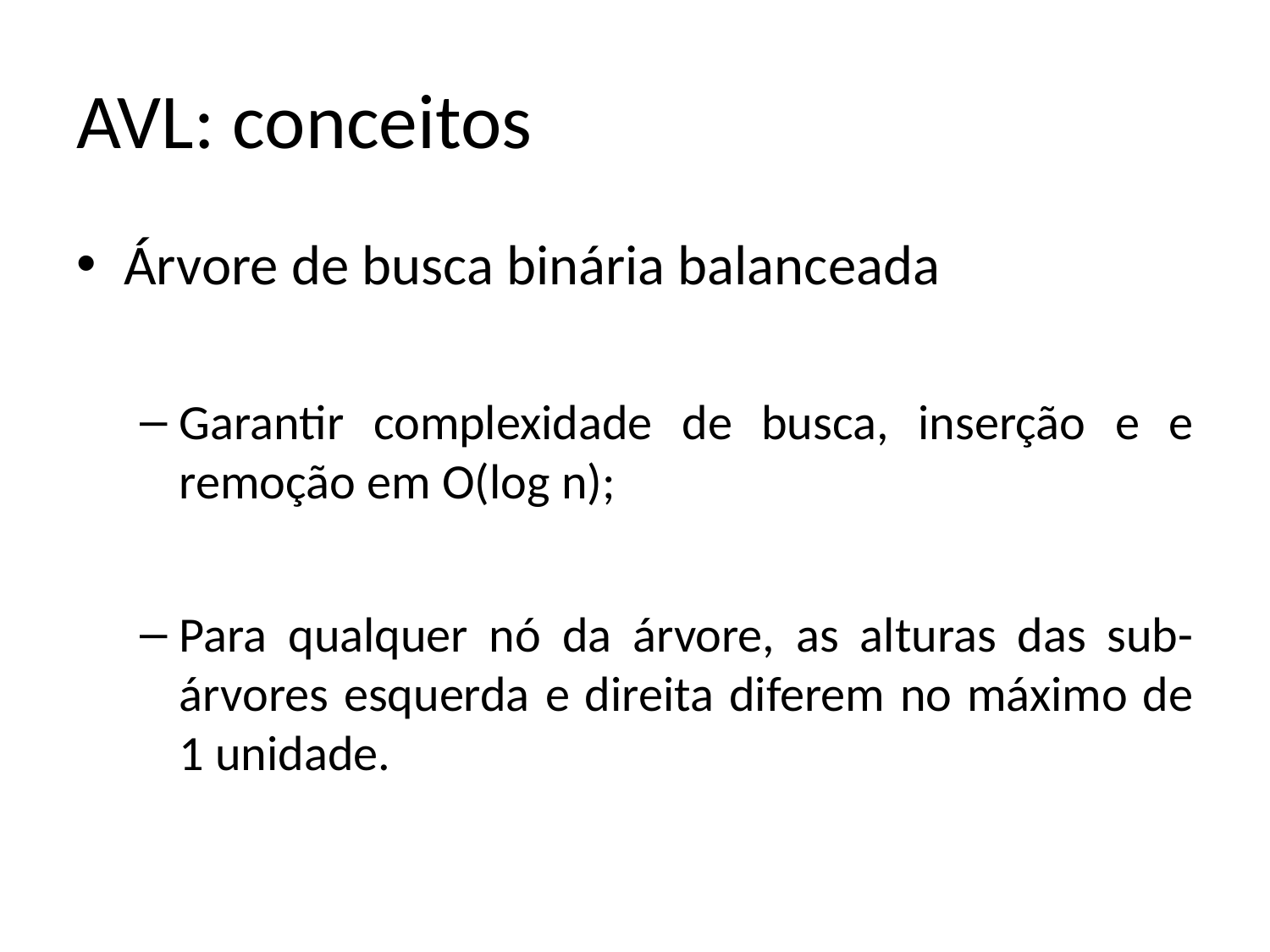

# AVL: conceitos
Árvore de busca binária balanceada

Garantir complexidade de busca, inserção e e remoção em O(log n);

Para qualquer nó da árvore, as alturas das sub-árvores esquerda e direita diferem no máximo de 1 unidade.